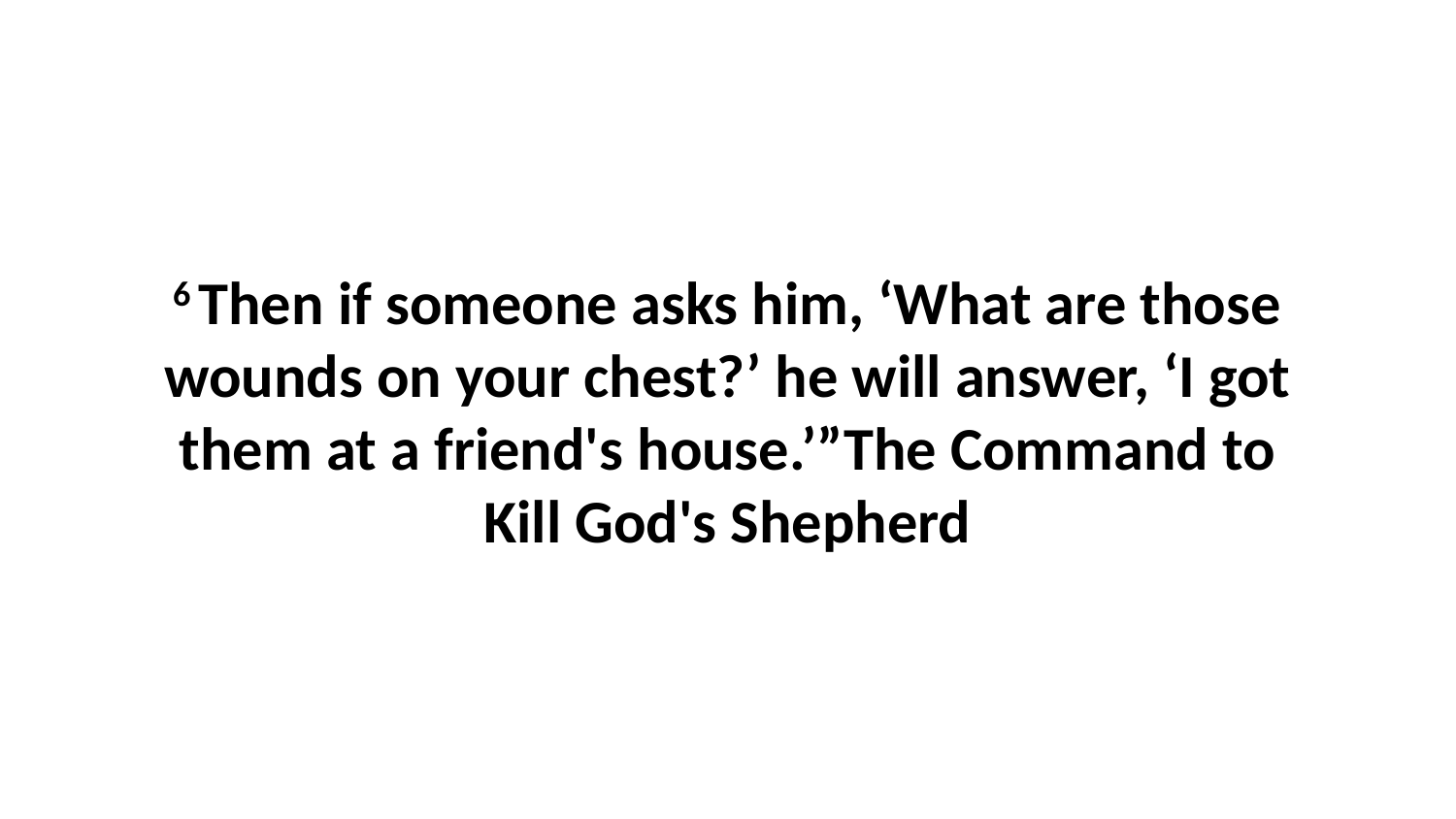

6 Then if someone asks him, ‘What are those wounds on your chest?’ he will answer, ‘I got them at a friend's house.’”The Command to Kill God's Shepherd